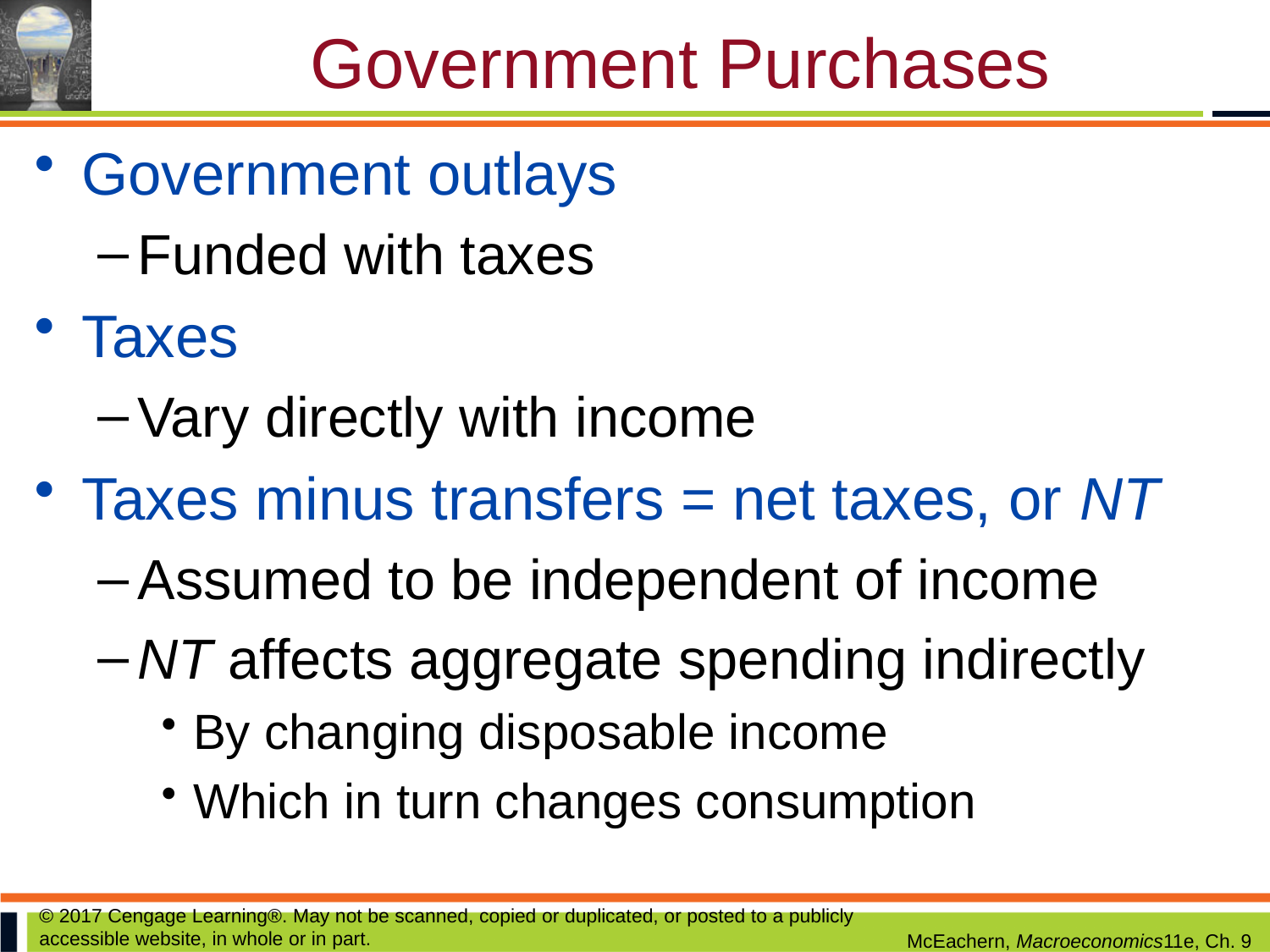

# Government Purchases
Government outlays
Funded with taxes
Taxes
Vary directly with income
Taxes minus transfers = net taxes, or NT
Assumed to be independent of income
NT affects aggregate spending indirectly
By changing disposable income
Which in turn changes consumption
© 2017 Cengage Learning®. May not be scanned, copied or duplicated, or posted to a publicly accessible website, in whole or in part.